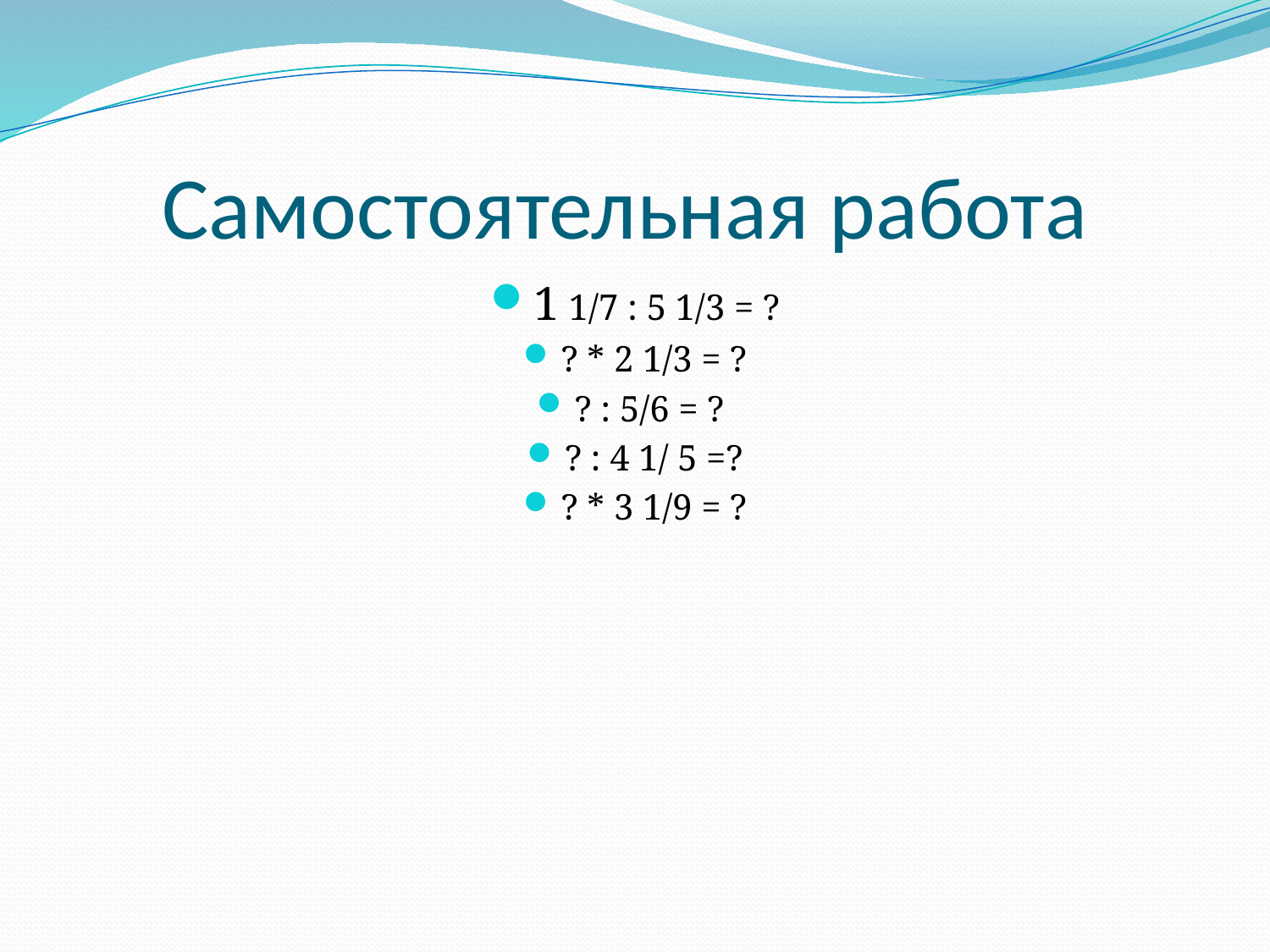

# Самостоятельная работа
1 1/7 : 5 1/3 = ?
? * 2 1/3 = ?
? : 5/6 = ?
? : 4 1/ 5 =?
? * 3 1/9 = ?